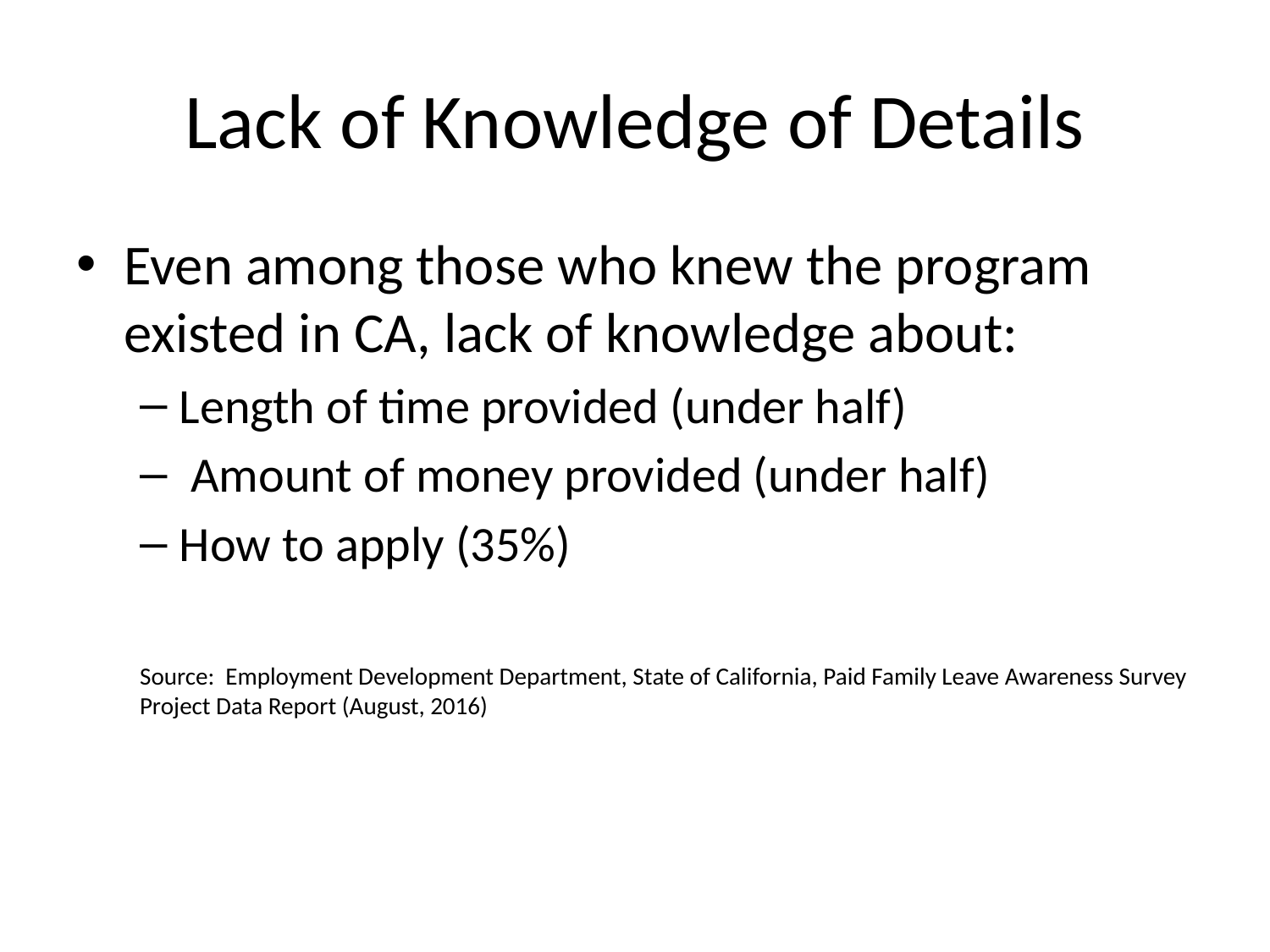

# Lack of Knowledge of Details
Even among those who knew the program existed in CA, lack of knowledge about:
Length of time provided (under half)
 Amount of money provided (under half)
How to apply (35%)

Source:  Employment Development Department, State of California, Paid Family Leave Awareness Survey Project Data Report (August, 2016)